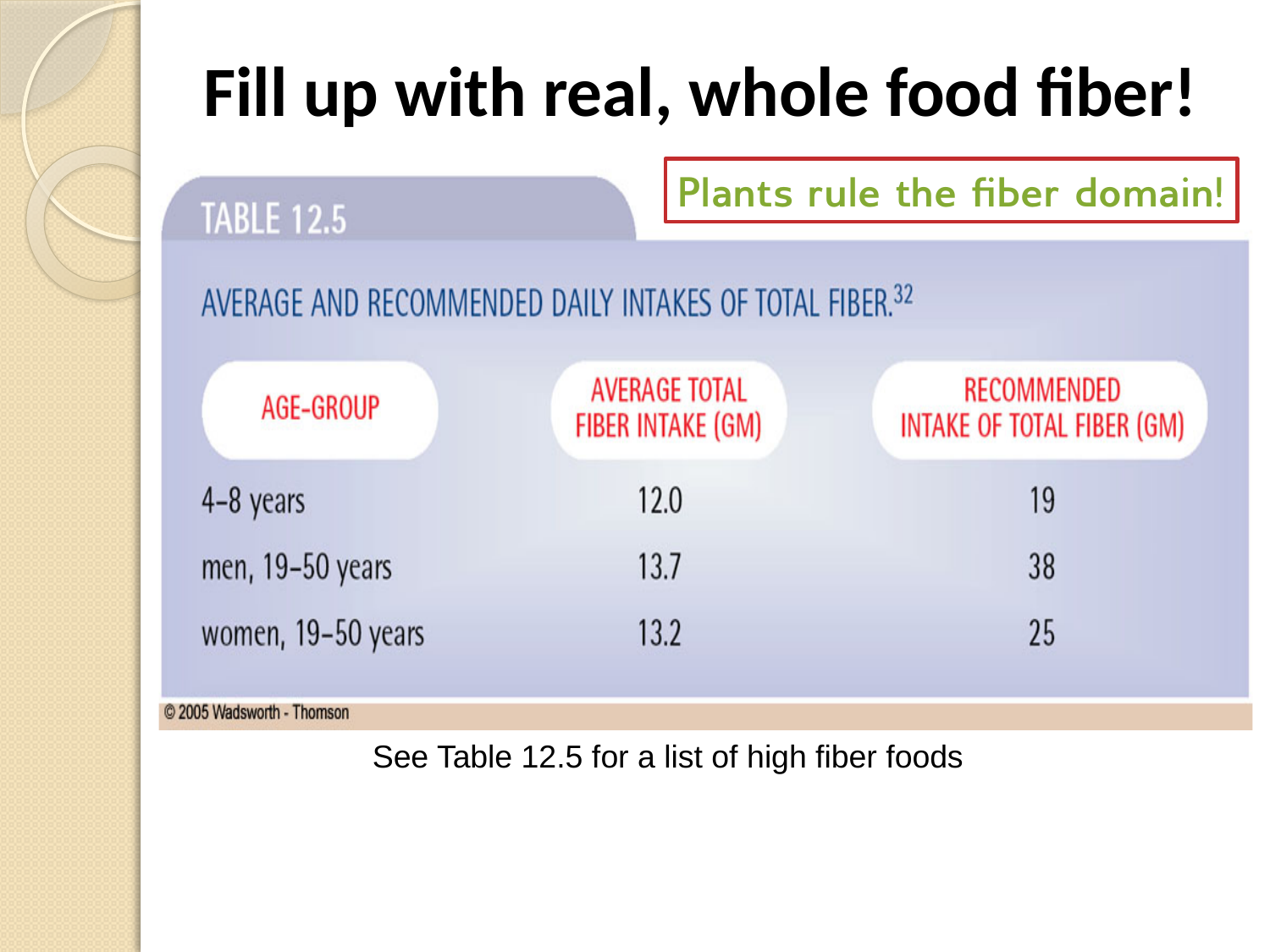

# Fill up with real, whole food fiber!
Plants rule the fiber domain!

See Table 12.5 for a list of high fiber foods